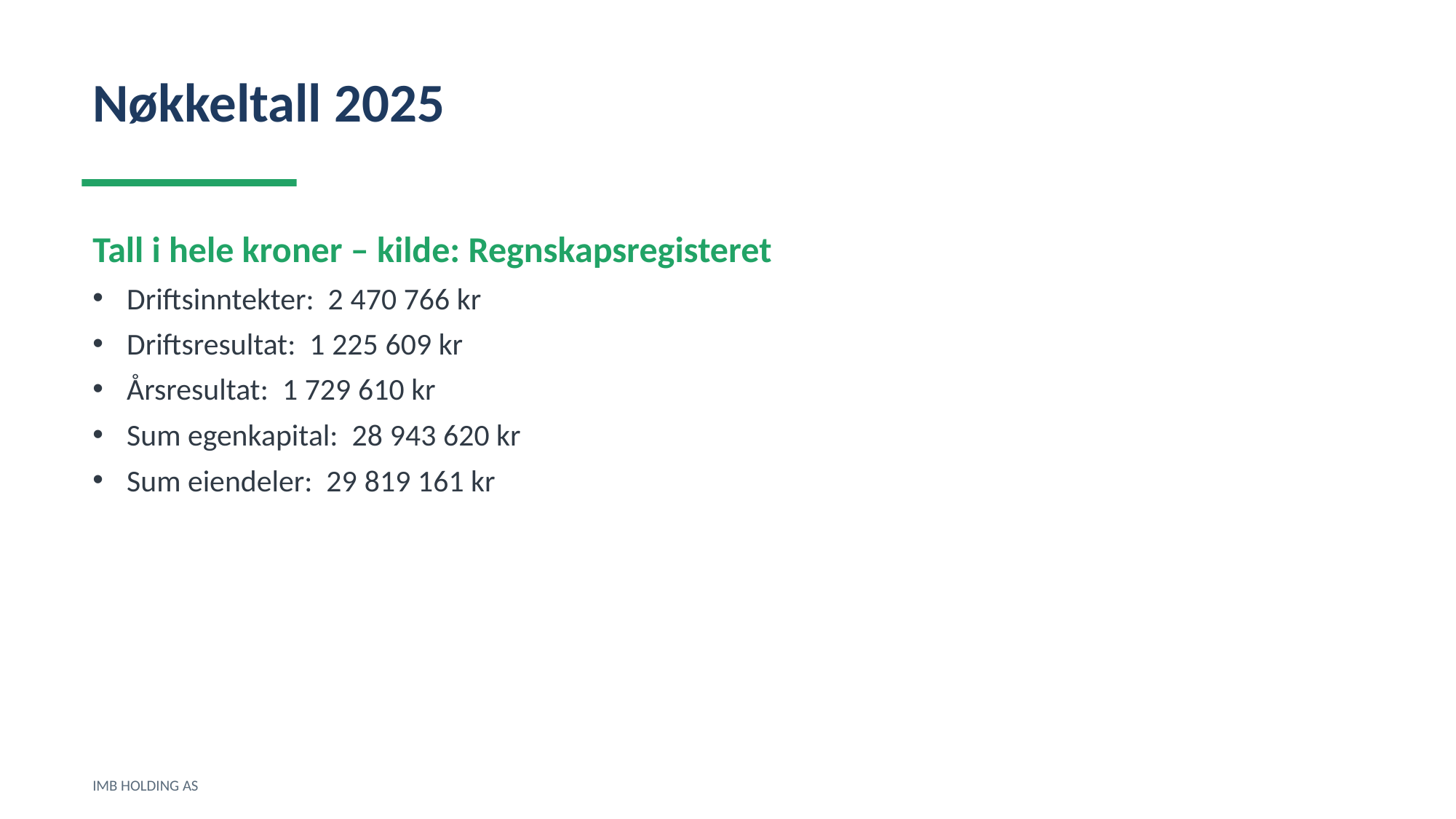

Nøkkeltall 2025

Tall i hele kroner – kilde: Regnskapsregisteret
Driftsinntekter:  2 470 766 kr
Driftsresultat:  1 225 609 kr
Årsresultat:  1 729 610 kr
Sum egenkapital:  28 943 620 kr
Sum eiendeler:  29 819 161 kr
IMB HOLDING AS